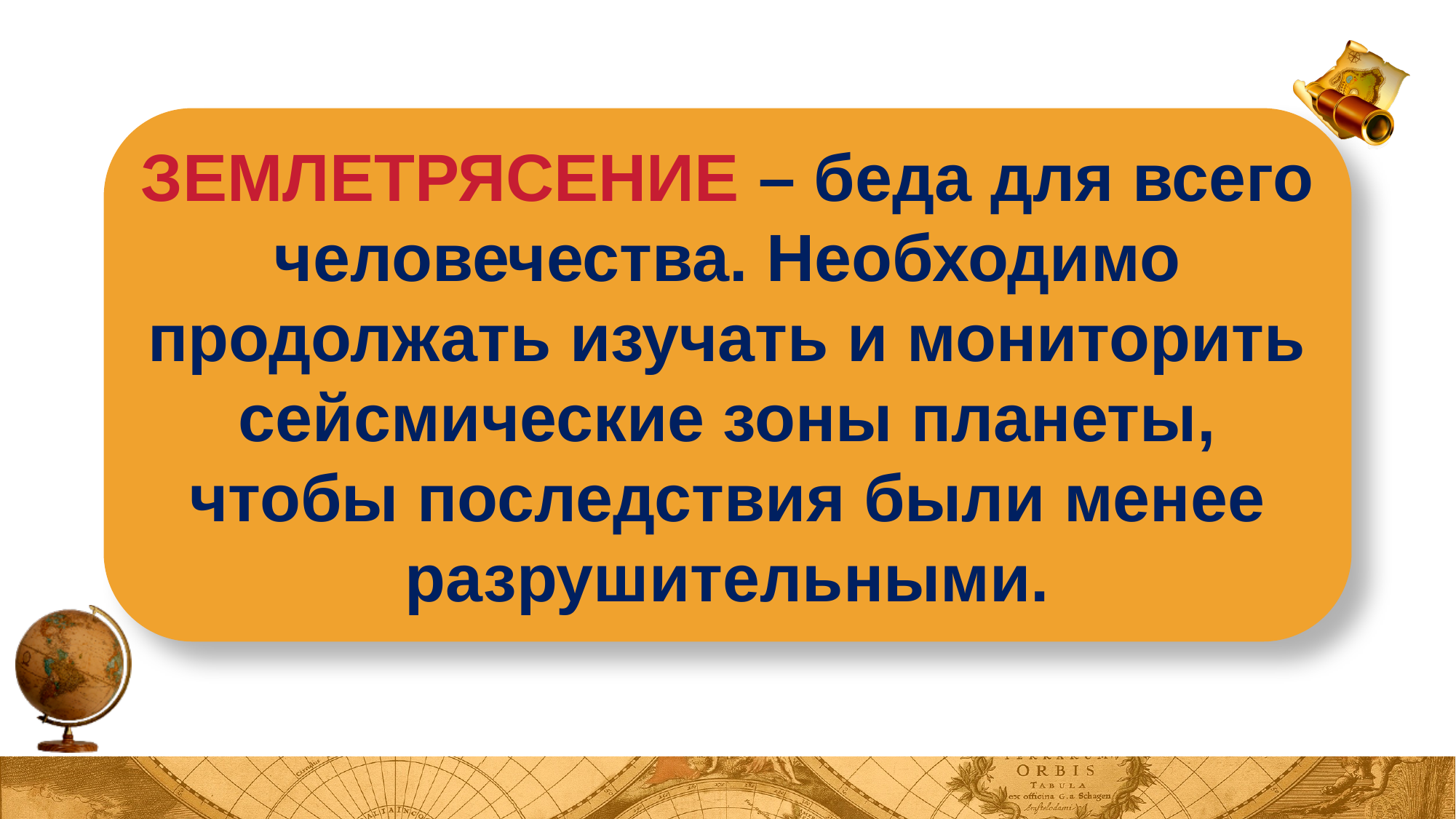

ЗЕМЛЕТРЯСЕНИЕ – беда для всего человечества. Необходимо продолжать изучать и мониторить сейсмические зоны планеты, чтобы последствия были менее разрушительными.